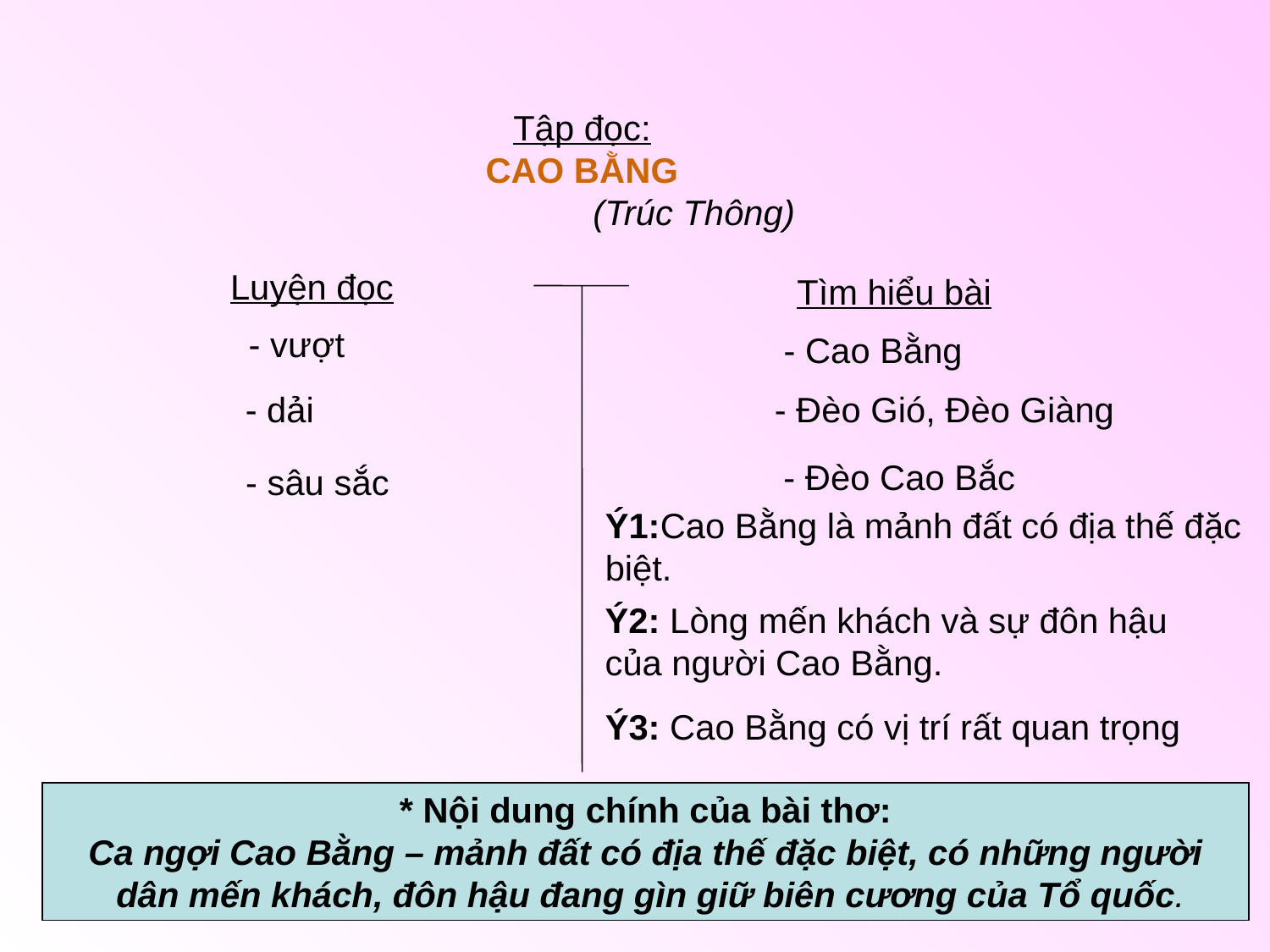

Tập đọc:
CAO BẰNG
                       (Trúc Thông)

Luyện đọc
Tìm hiểu bài

- vượt
- Cao Bằng
- dải
- Đèo Gió, Đèo Giàng
- Đèo Cao Bắc
- sâu sắc
Ý1:Cao Bằng là mảnh đất có địa thế đặc biệt.
Ý2: Lòng mến khách và sự đôn hậu của người Cao Bằng.
Ý3: Cao Bằng có vị trí rất quan trọng
* Nội dung chính của bài thơ:
Ca ngợi Cao Bằng – mảnh đất có địa thế đặc biệt, có những người
 dân mến khách, đôn hậu đang gìn giữ biên cương của Tổ quốc.